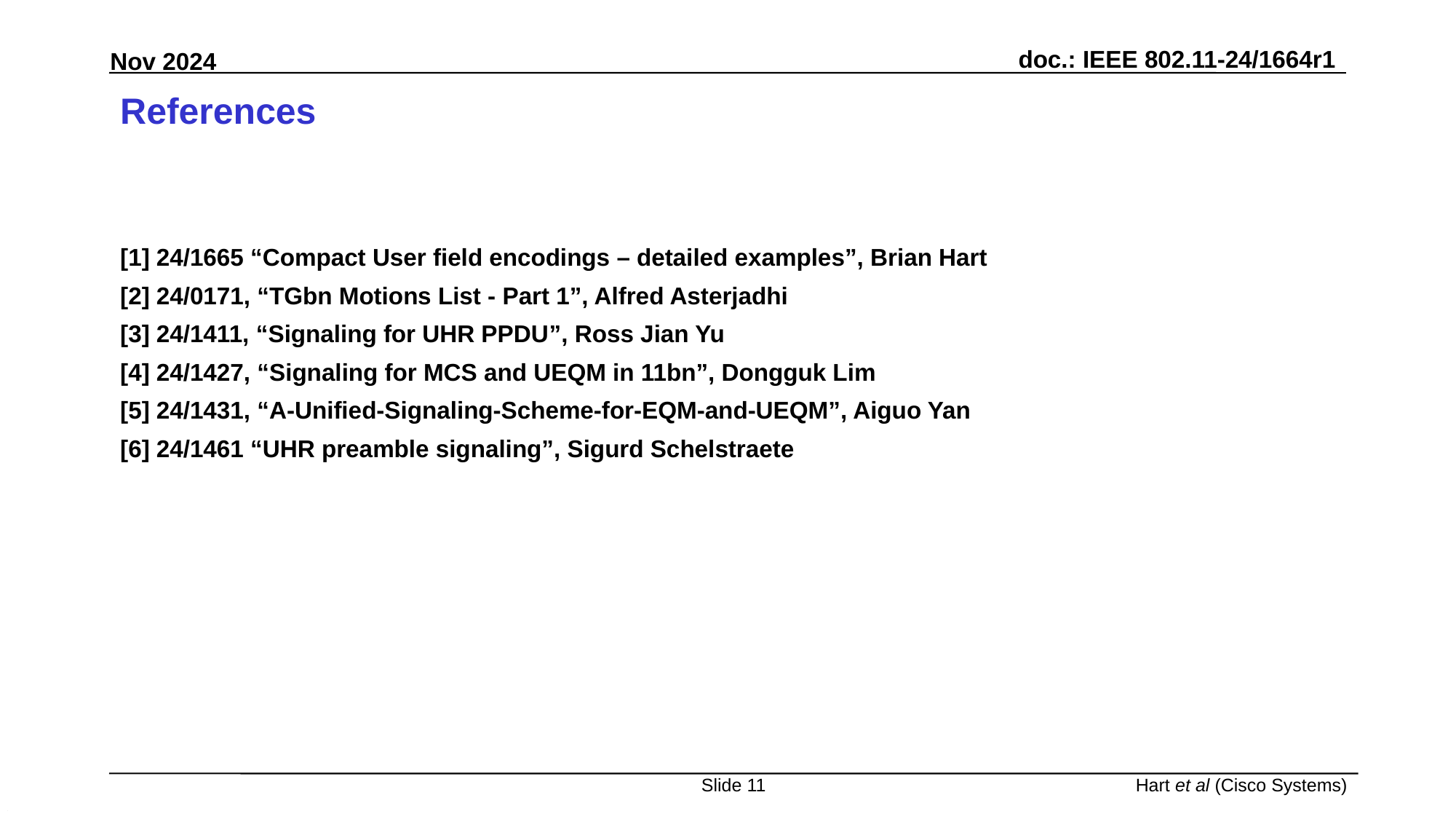

# References
[1] 24/1665 “Compact User field encodings – detailed examples”, Brian Hart
[2] 24/0171, “TGbn Motions List - Part 1”, Alfred Asterjadhi
[3] 24/1411, “Signaling for UHR PPDU”, Ross Jian Yu
[4] 24/1427, “Signaling for MCS and UEQM in 11bn”, Dongguk Lim
[5] 24/1431, “A-Unified-Signaling-Scheme-for-EQM-and-UEQM”, Aiguo Yan
[6] 24/1461 “UHR preamble signaling”, Sigurd Schelstraete
Slide 11
Hart et al (Cisco Systems)